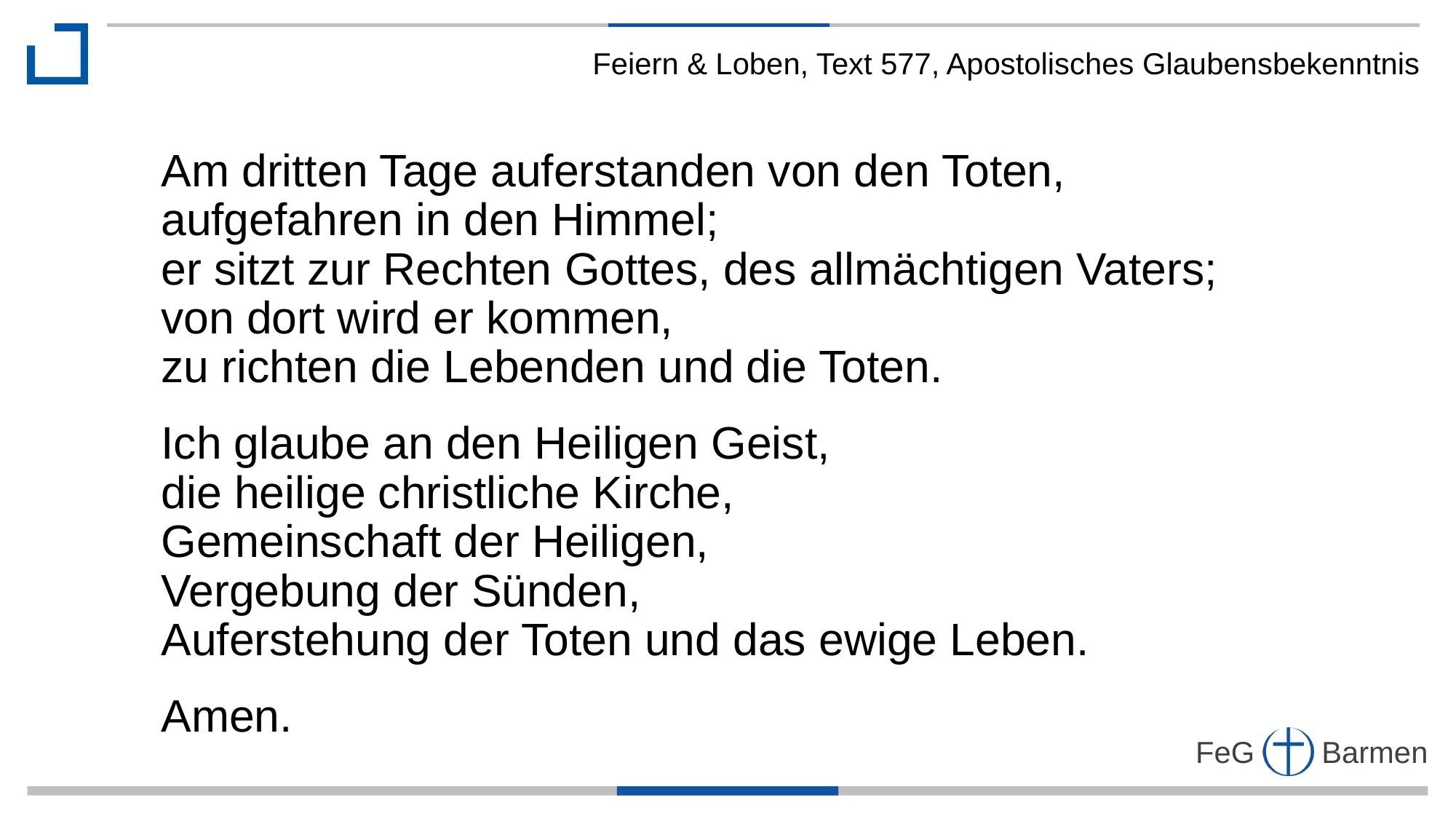

Feiern & Loben, Text 577, Apostolisches Glaubensbekenntnis

Am dritten Tage auferstanden von den Toten,
aufgefahren in den Himmel;
er sitzt zur Rechten Gottes, des allmächtigen Vaters;
von dort wird er kommen,
zu richten die Lebenden und die Toten.
Ich glaube an den Heiligen Geist,
die heilige christliche Kirche,
Gemeinschaft der Heiligen,
Vergebung der Sünden,
Auferstehung der Toten und das ewige Leben.
Amen.